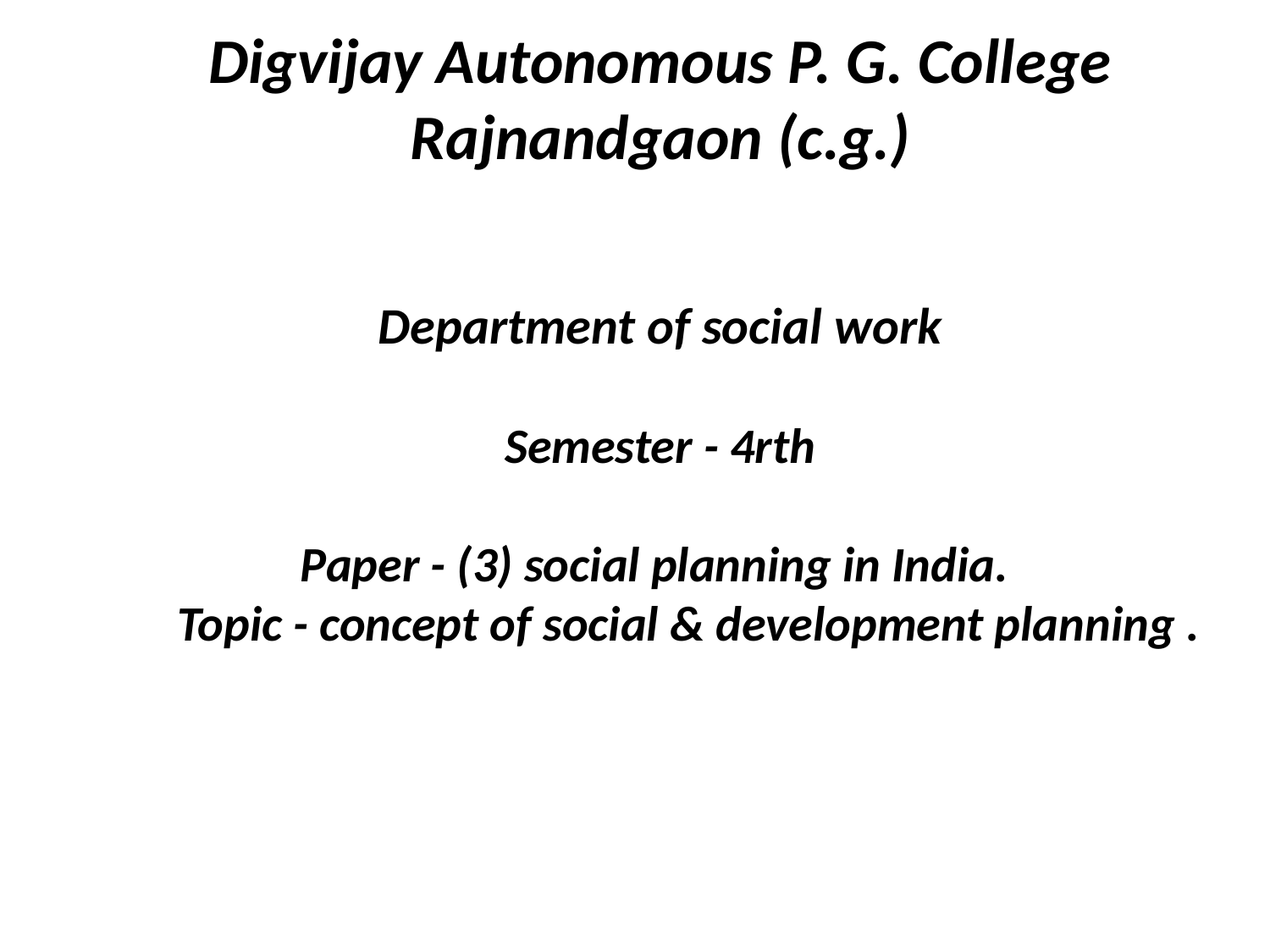

Digvijay Autonomous P. G. College Rajnandgaon (c.g.)

Department of social work

Semester - 4rth

Paper - (3) social planning in India.
      Topic - concept of social & development planning .